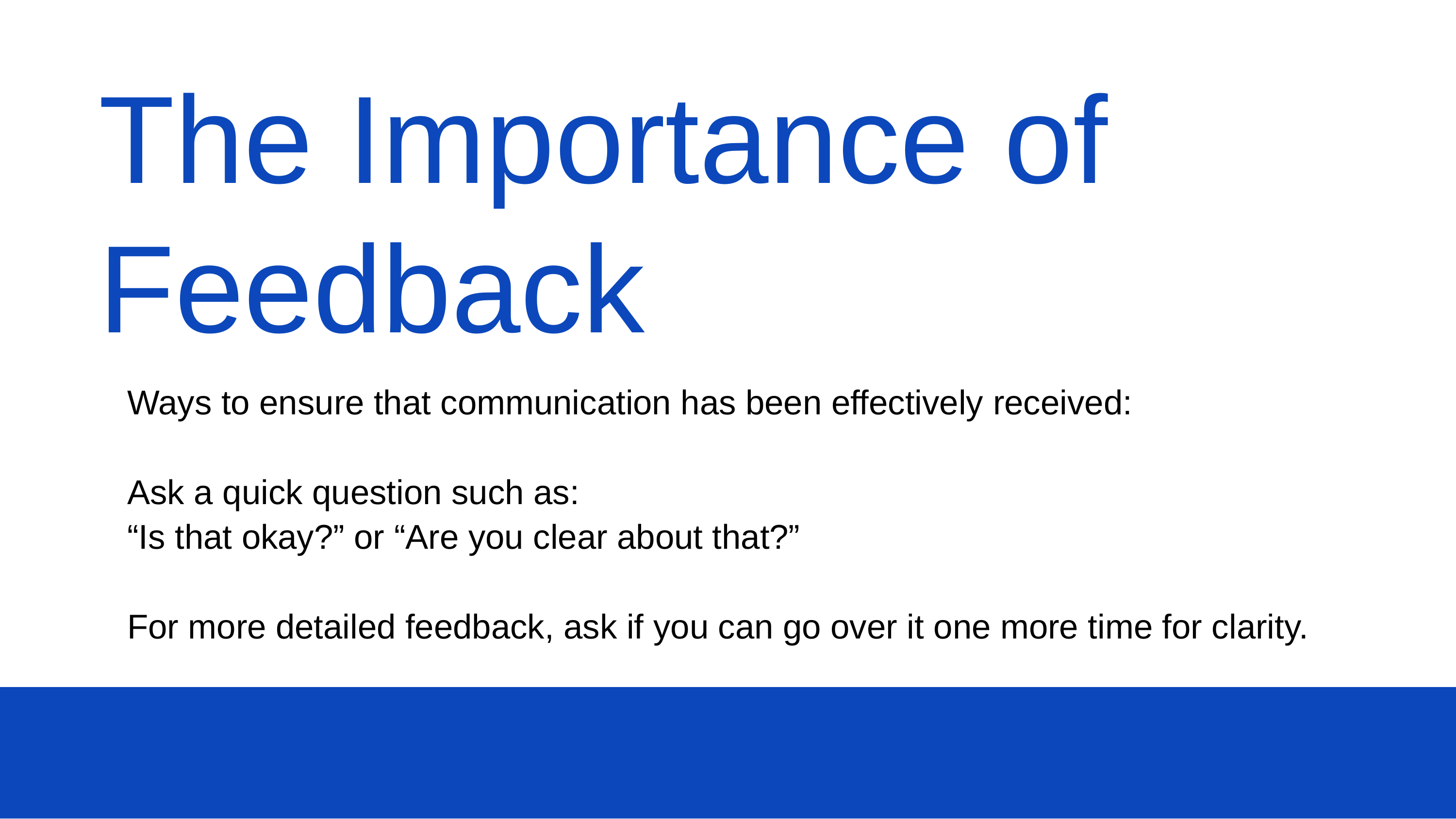

# The Importance of Feedback
Ways to ensure that communication has been effectively received:

Ask a quick question such as:
“Is that okay?” or “Are you clear about that?”

For more detailed feedback, ask if you can go over it one more time for clarity.